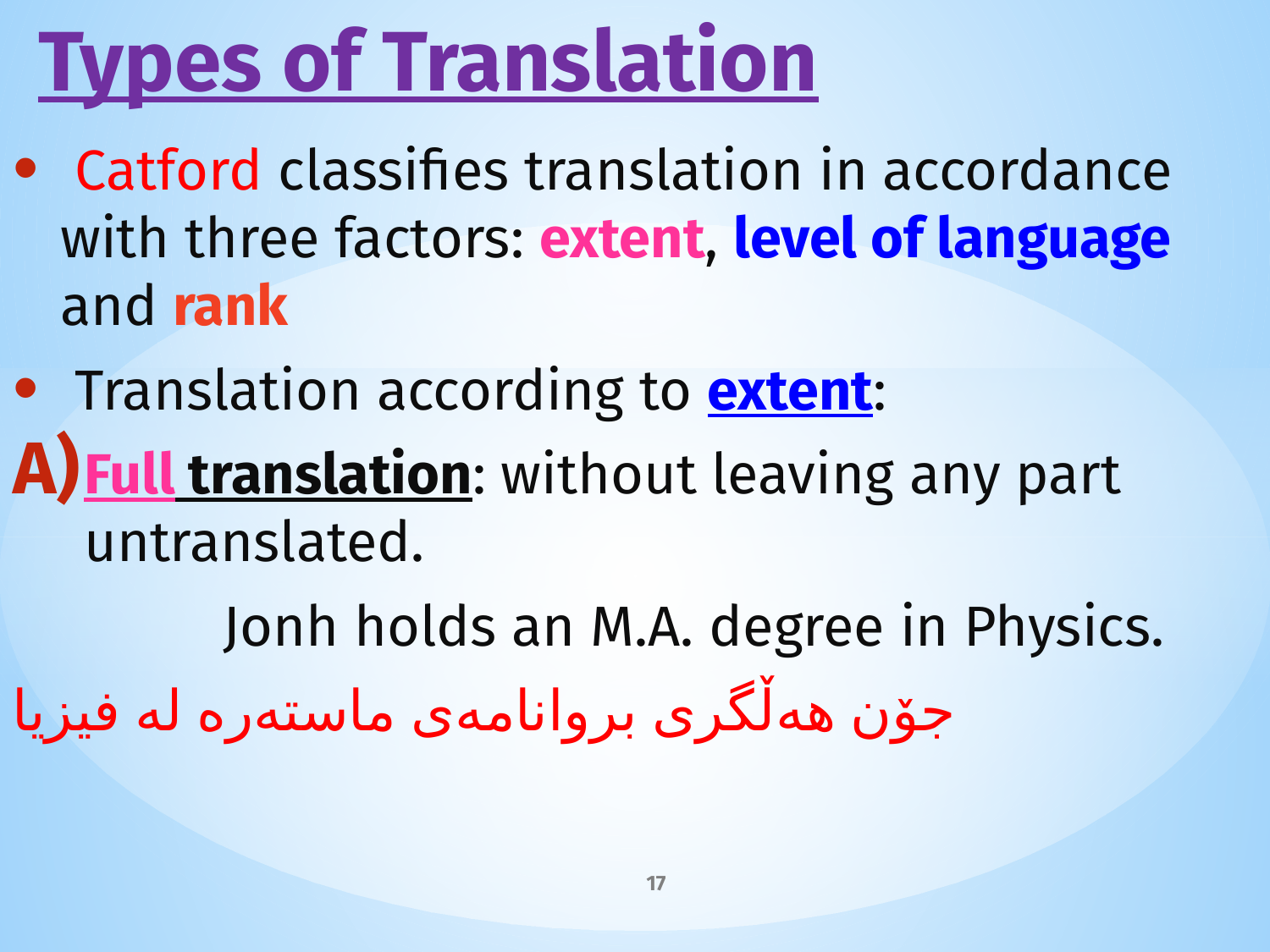

# Types of Translation
 Catford classifies translation in accordance with three factors: extent, level of language and rank
 Translation according to extent:
Full translation: without leaving any part untranslated.
              Jonh holds an M.A. degree in Physics.
جۆن هەڵگری بروانامەی ماستەرە لە فیزیا
17